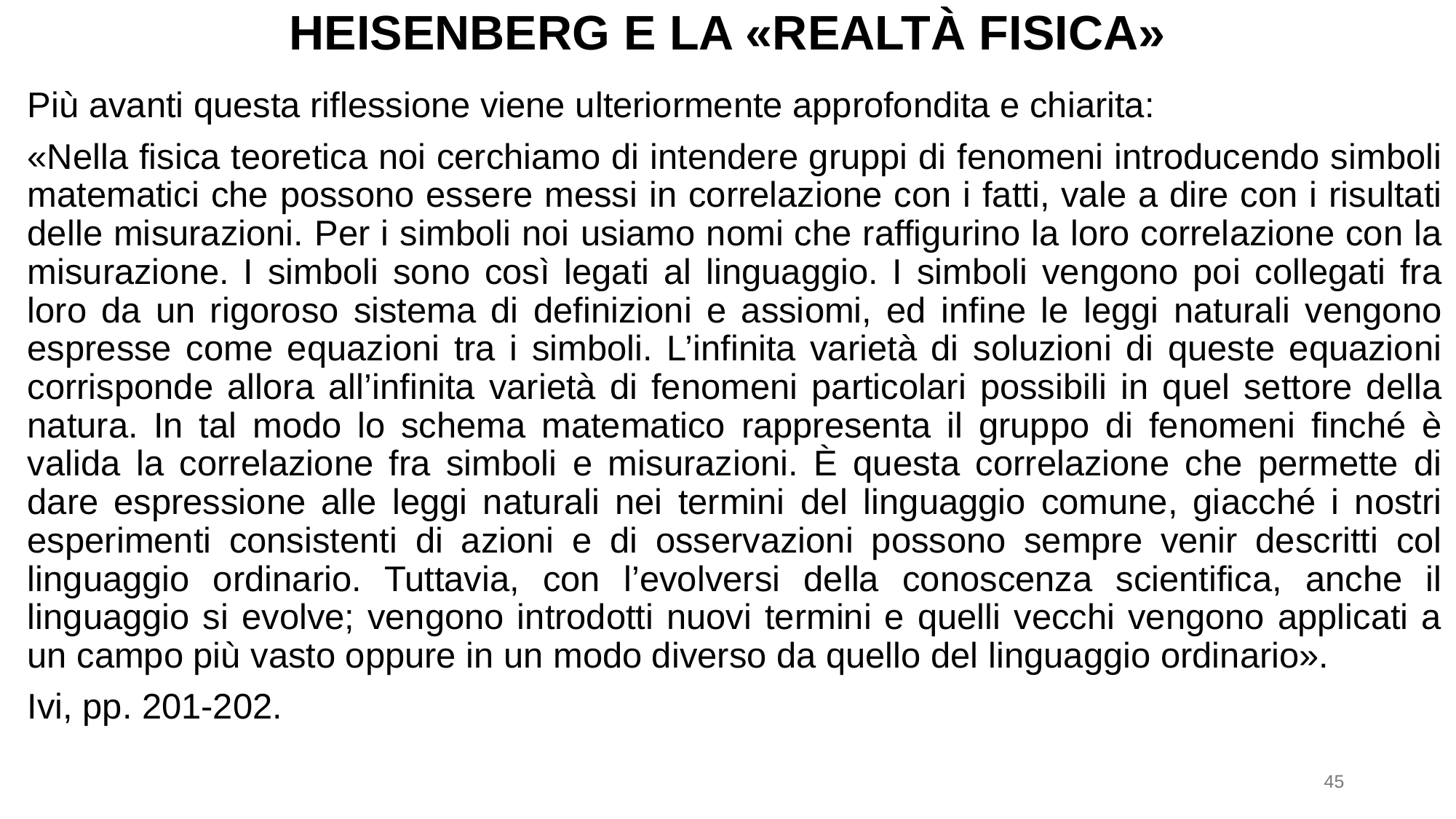

# Heisenberg e la «realtà fisica»
Più avanti questa riflessione viene ulteriormente approfondita e chiarita:
«Nella fisica teoretica noi cerchiamo di intendere gruppi di fenomeni introducendo simboli matematici che possono essere messi in correlazione con i fatti, vale a dire con i risultati delle misurazioni. Per i simboli noi usiamo nomi che raffigurino la loro correlazione con la misurazione. I simboli sono così legati al linguaggio. I simboli vengono poi collegati fra loro da un rigoroso sistema di definizioni e assiomi, ed infine le leggi naturali vengono espresse come equazioni tra i simboli. L’infinita varietà di soluzioni di queste equazioni corrisponde allora all’infinita varietà di fenomeni particolari possibili in quel settore della natura. In tal modo lo schema matematico rappresenta il gruppo di fenomeni finché è valida la correlazione fra simboli e misurazioni. È questa correlazione che permette di dare espressione alle leggi naturali nei termini del linguaggio comune, giacché i nostri esperimenti consistenti di azioni e di osservazioni possono sempre venir descritti col linguaggio ordinario. Tuttavia, con l’evolversi della conoscenza scientifica, anche il linguaggio si evolve; vengono introdotti nuovi termini e quelli vecchi vengono applicati a un campo più vasto oppure in un modo diverso da quello del linguaggio ordinario».
Ivi, pp. 201-202.

45